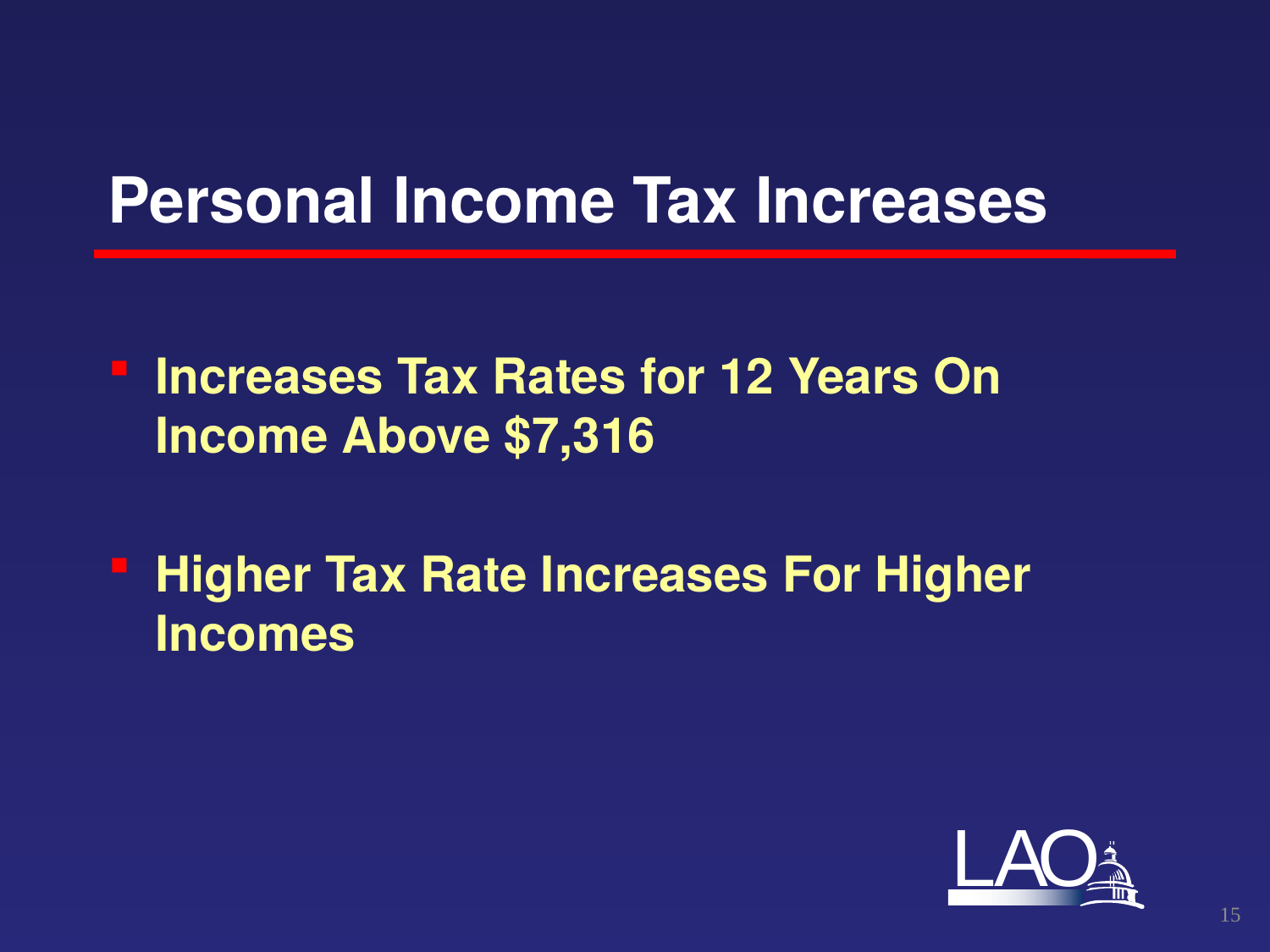

# Personal Income Tax Increases
Increases Tax Rates for 12 Years On Income Above $7,316

Higher Tax Rate Increases For Higher Incomes

15